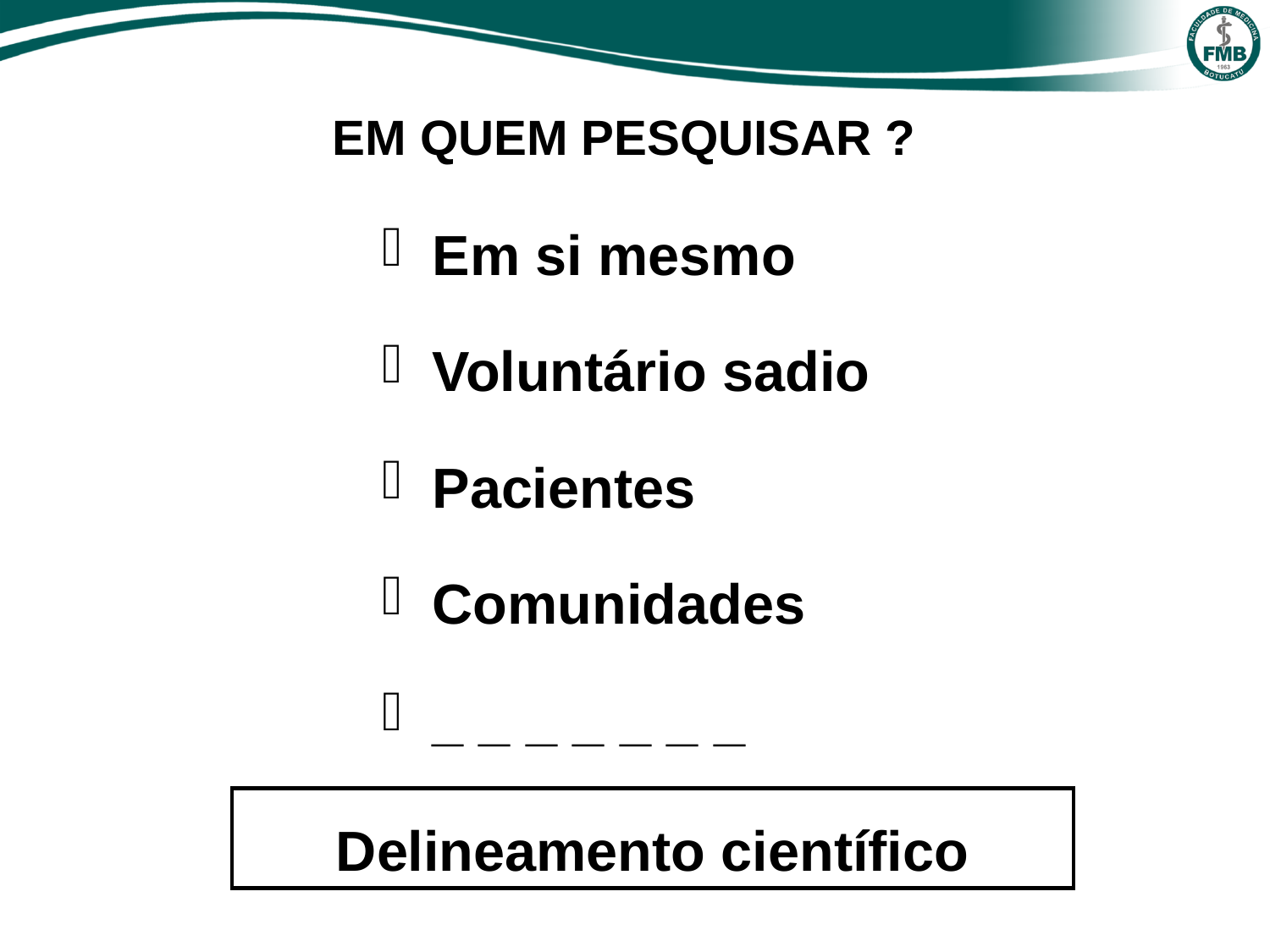

EM QUEM PESQUISAR ?
Em si mesmo
Voluntário sadio
Pacientes
Comunidades
_ _ _ _ _ _ _
Delineamento científico